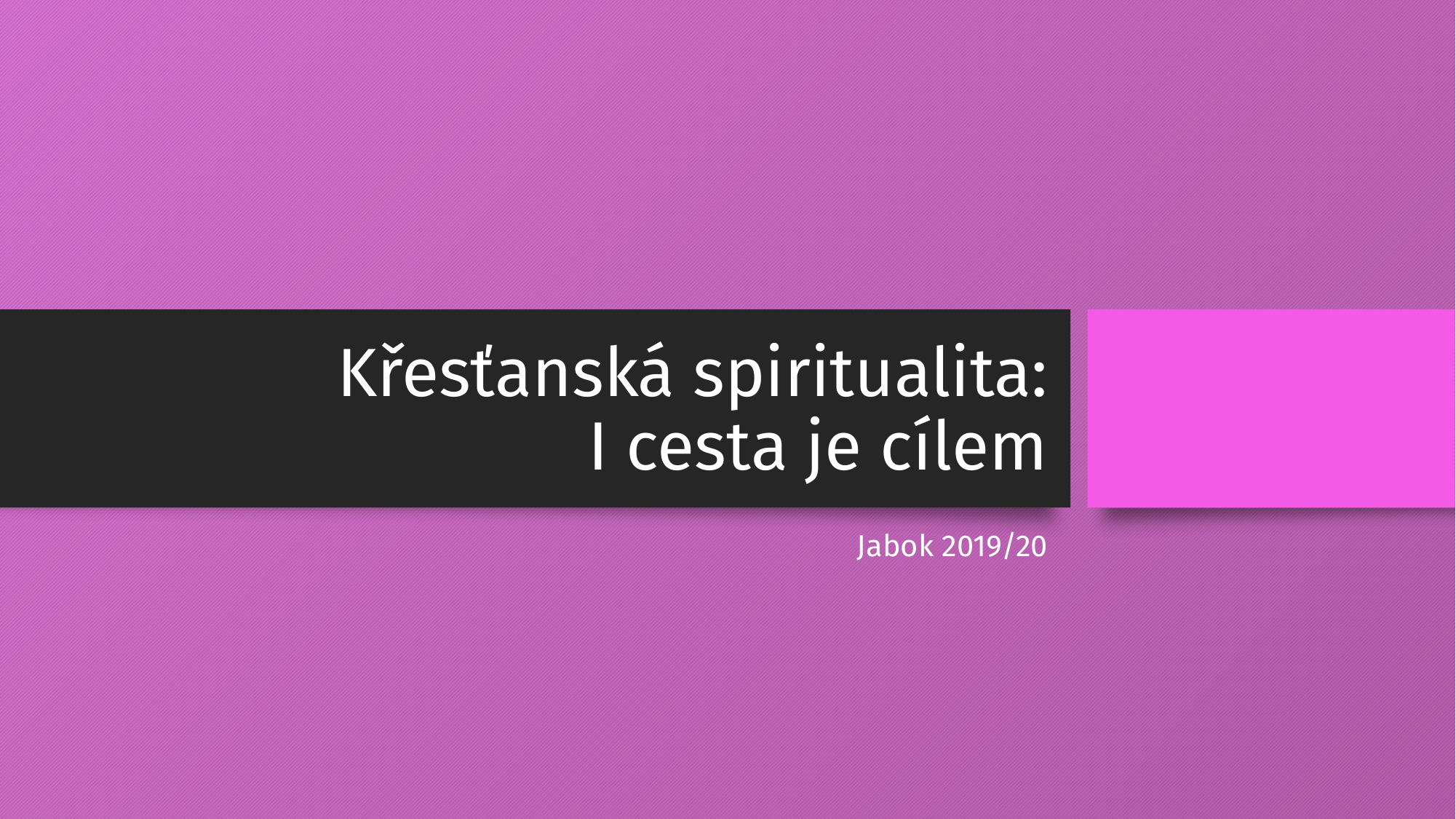

# Křesťanská spiritualita: I cesta je cílem
Jabok 2019/20